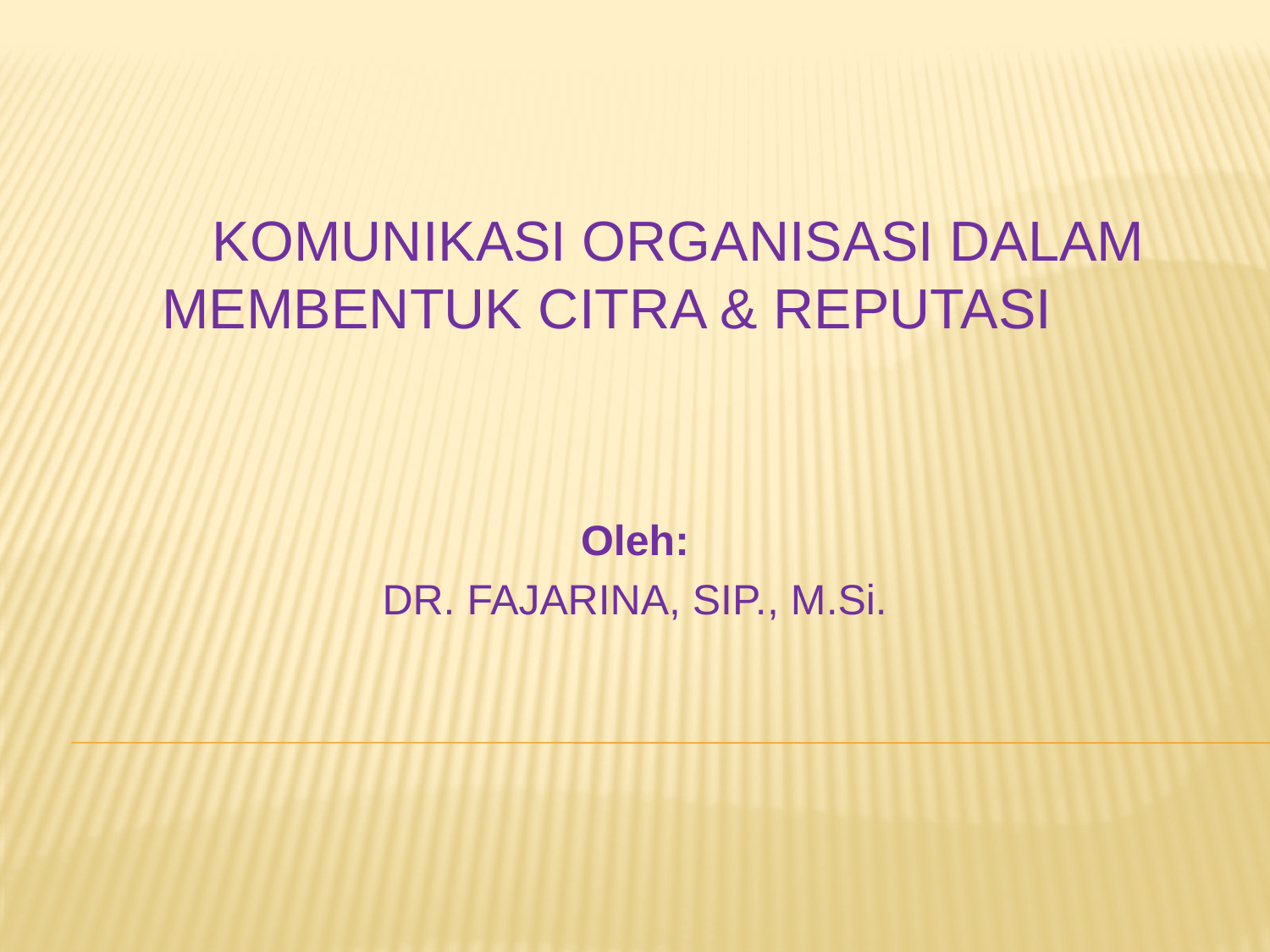

# KOMUNIKASI ORGANISASI DALAM MEMBENTUK CITRA & REPUTASI
Oleh:
DR. FAJARINA, SIP., M.Si.